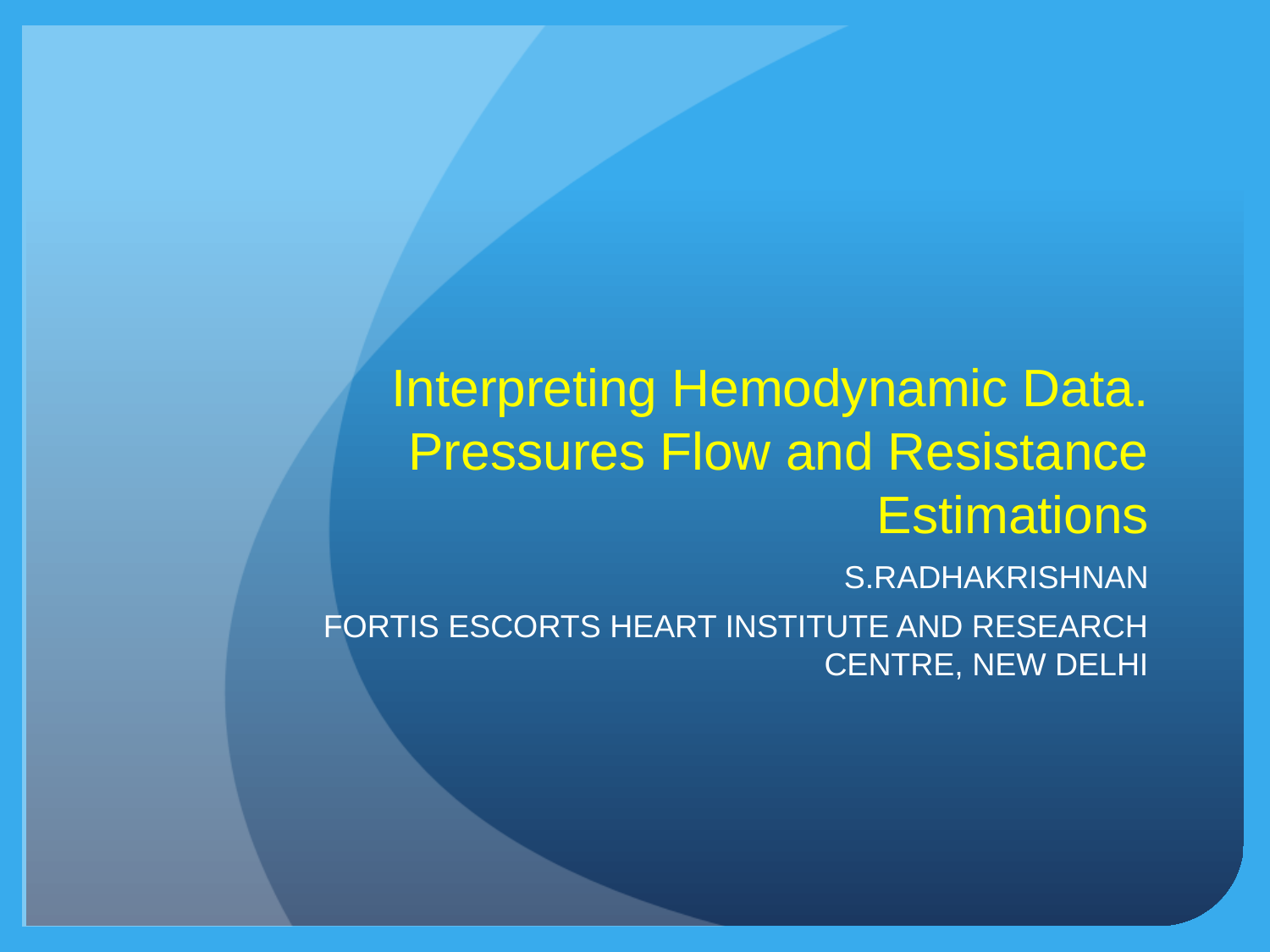

# Interpreting Hemodynamic Data. Pressures Flow and Resistance Estimations
S.RADHAKRISHNAN
FORTIS ESCORTS HEART INSTITUTE AND RESEARCH CENTRE, NEW DELHI